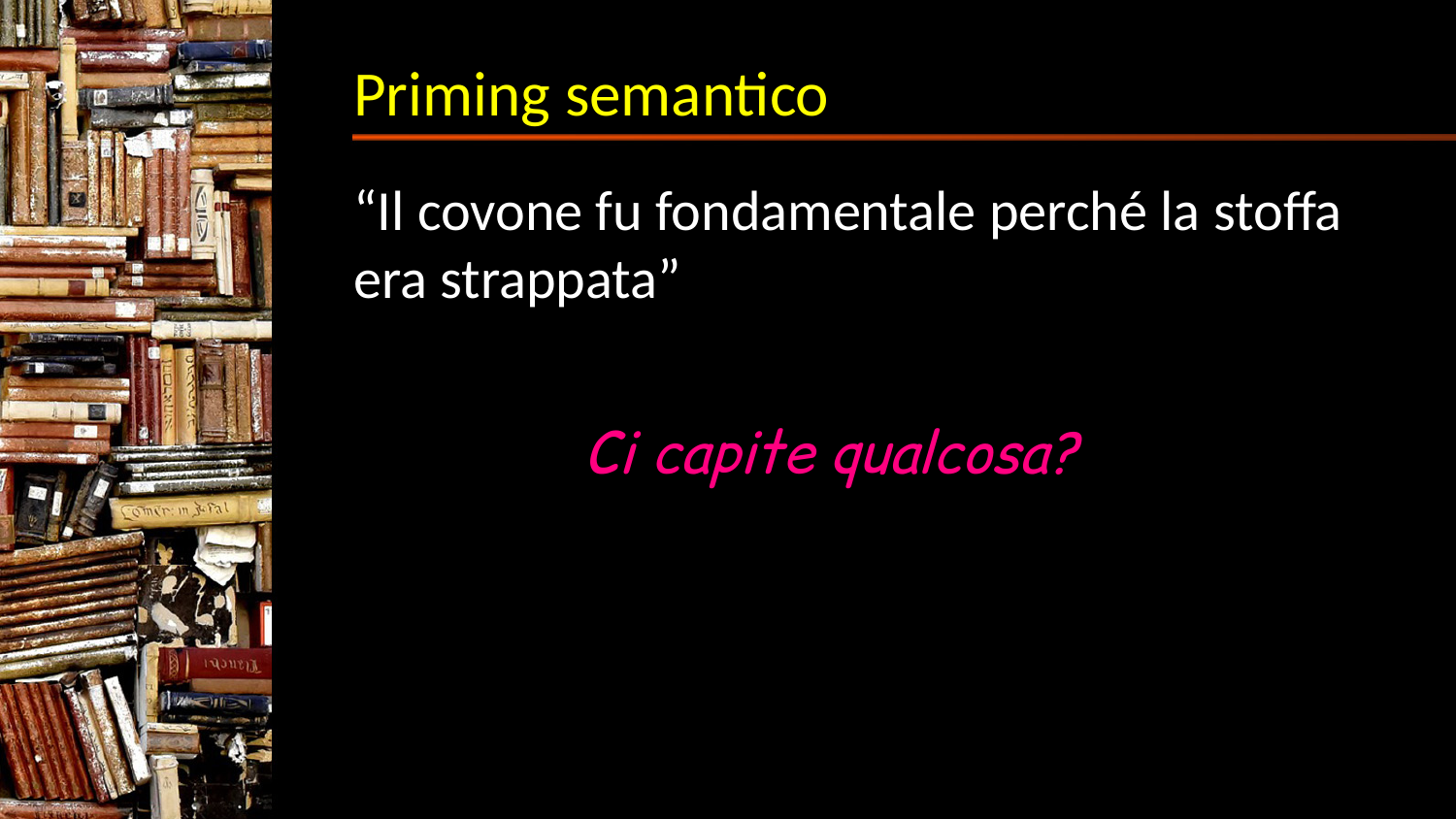

# Priming semantico
“Il covone fu fondamentale perché la stoffa era strappata”
Ci capite qualcosa?